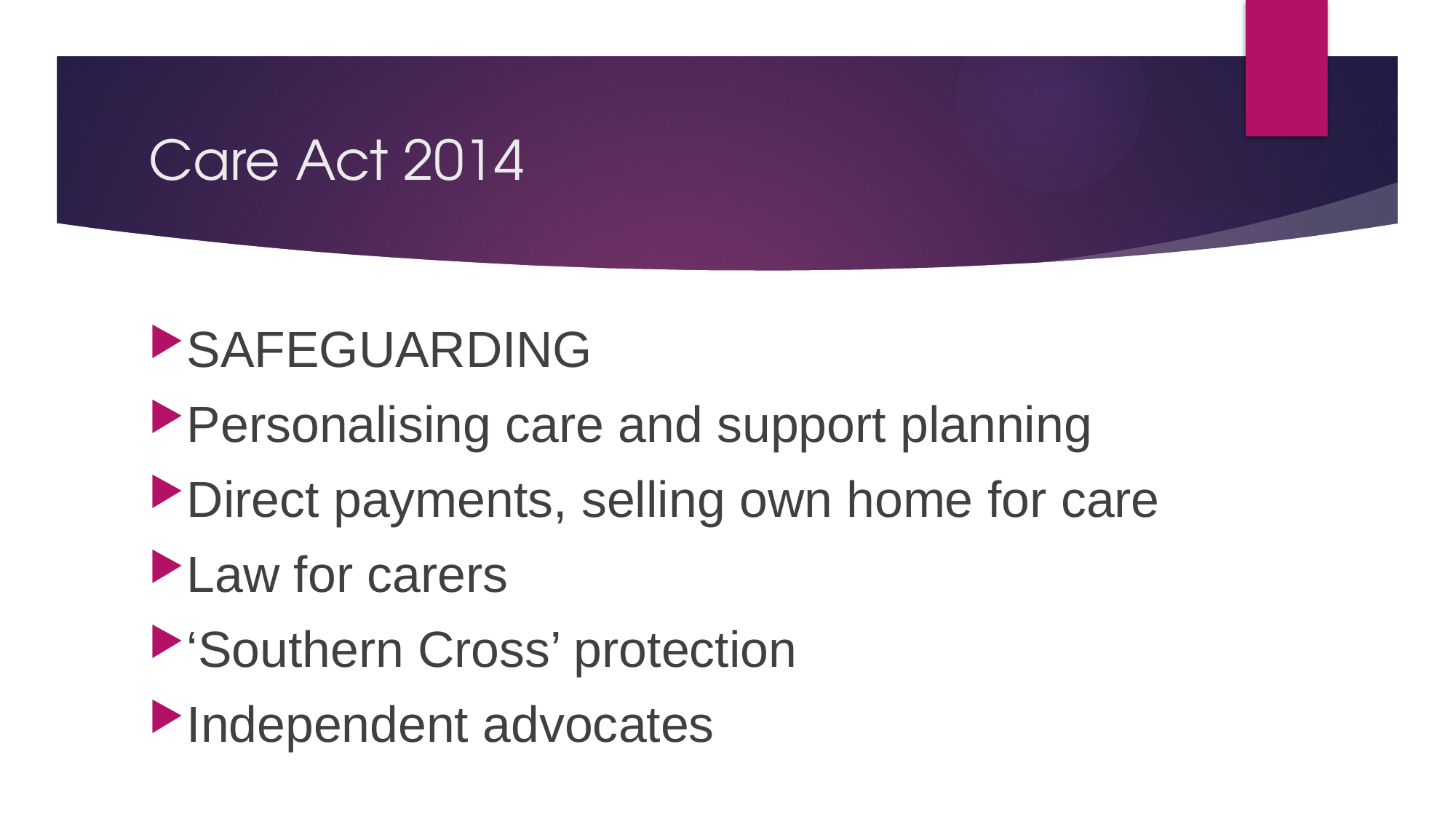

# Care Act 2014
SAFEGUARDING
Personalising care and support planning
Direct payments, selling own home for care
Law for carers
‘Southern Cross’ protection
Independent advocates